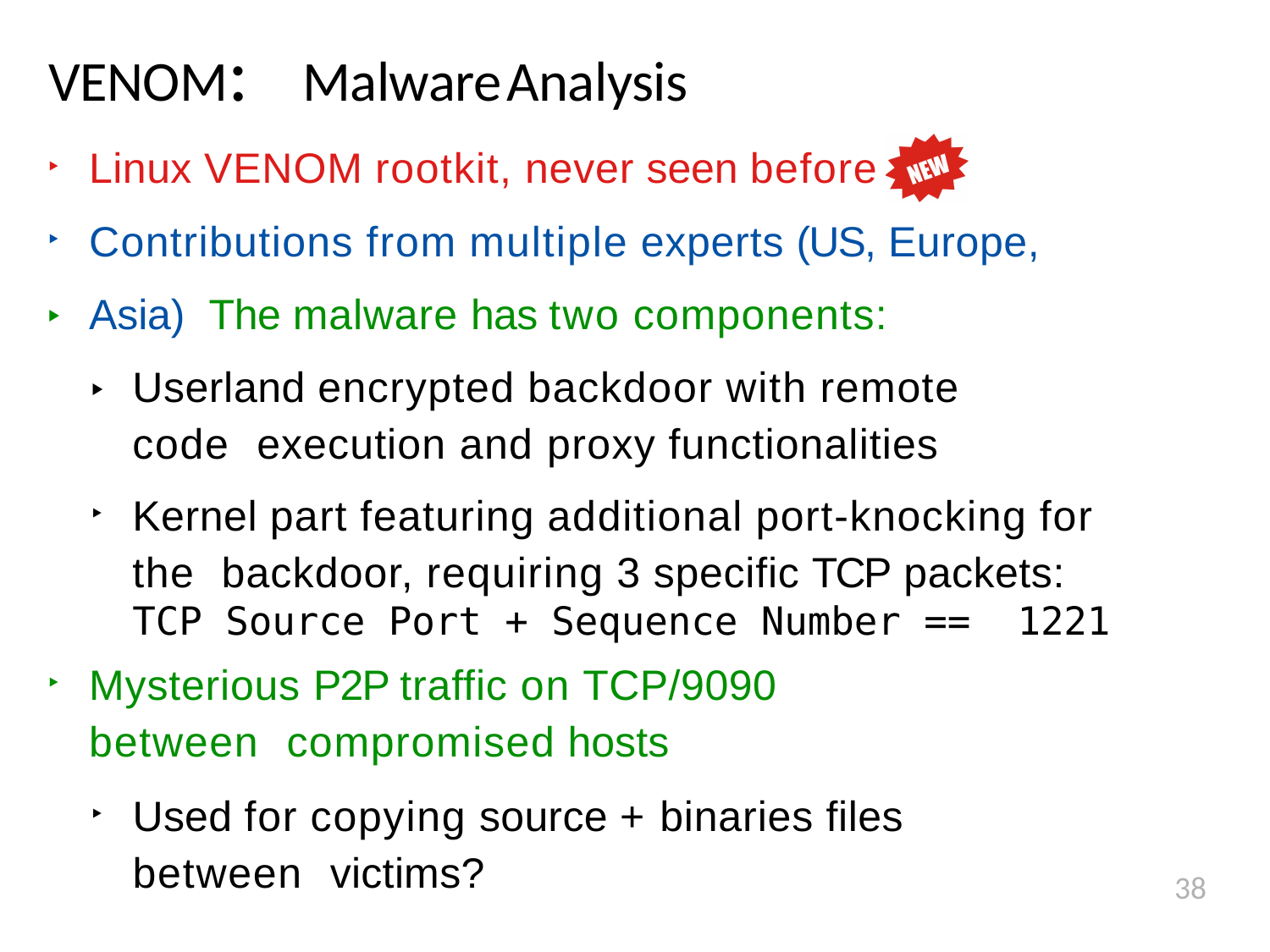

# VENOM:      	Malware    Analysis

Linux VENOM rootkit, never seen before
Contributions from multiple experts (US, Europe, Asia)  The malware has two components:
‣
Userland encrypted backdoor with remote code  execution and proxy functionalities
Kernel part featuring additional port-knocking for the  backdoor, requiring 3 specific TCP packets:
‣
TCP Source Port + Sequence Number ==
Mysterious P2P traffic on TCP/9090 between  compromised hosts
1221
Used for copying source + binaries files between  victims?
38